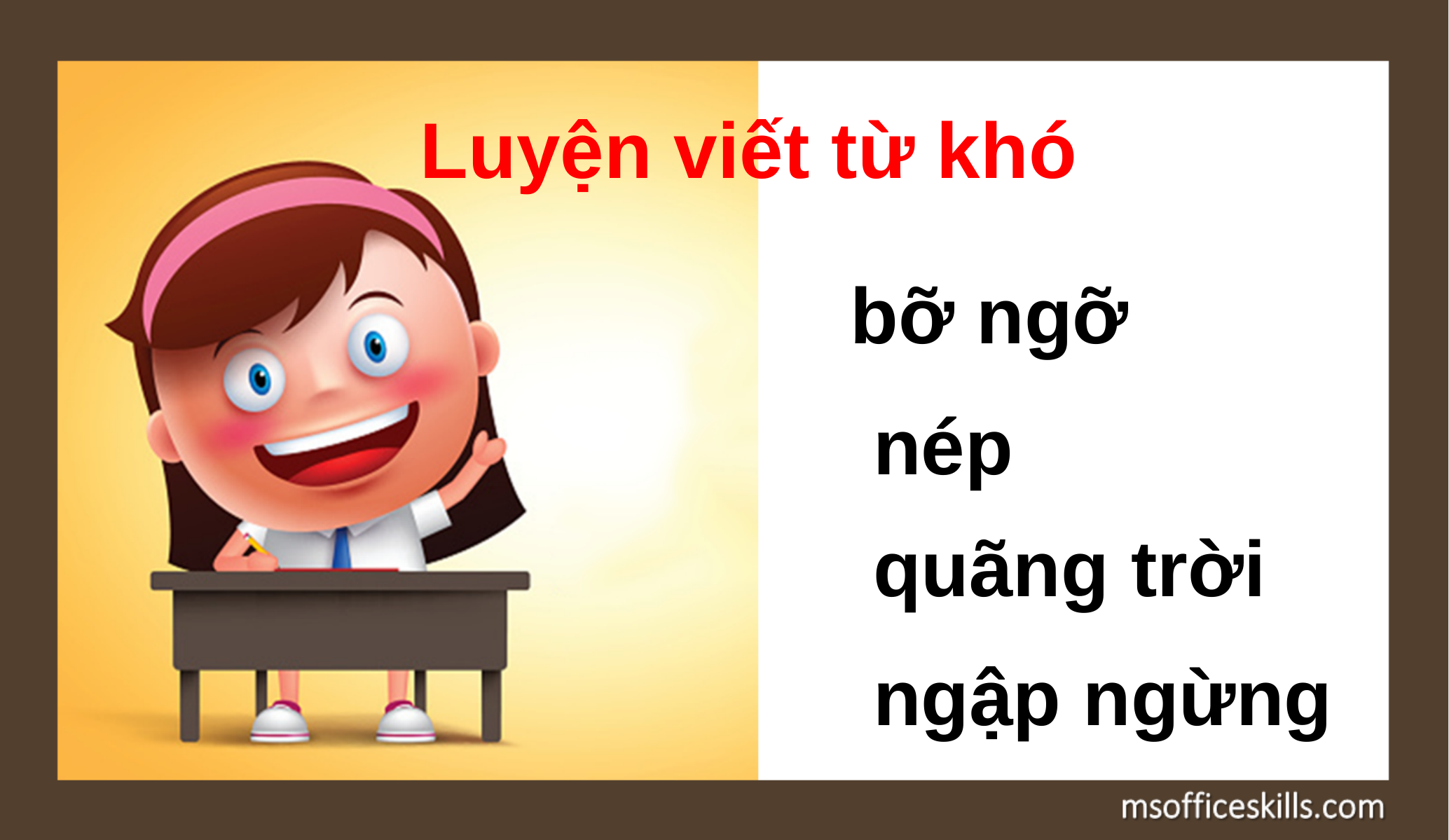

Luyện viết từ khó
bỡ ngỡ
nép
quãng trời
ngập ngừng